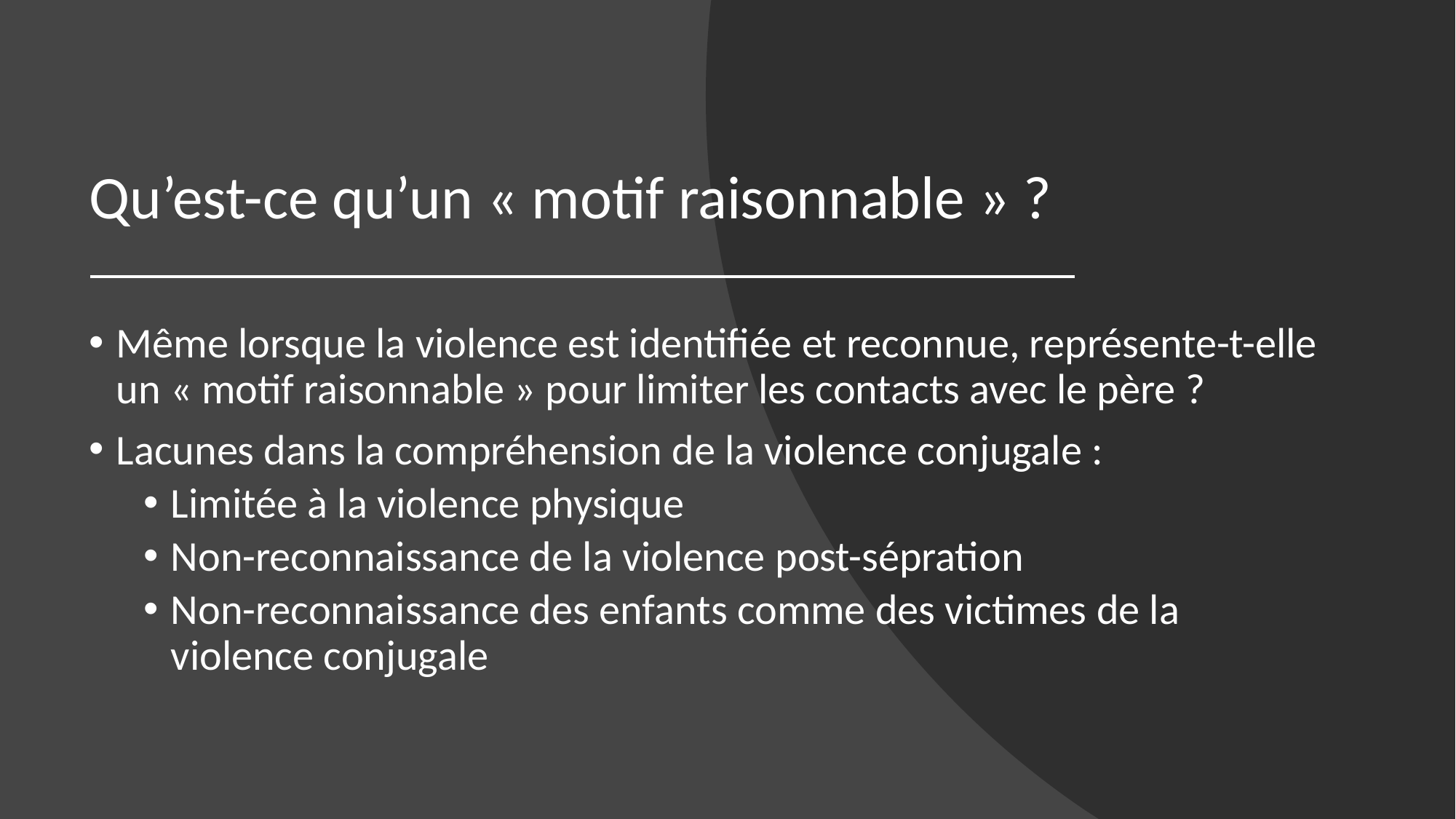

# Qu’est-ce qu’un « motif raisonnable » ?
Même lorsque la violence est identifiée et reconnue, représente-t-elle un « motif raisonnable » pour limiter les contacts avec le père ?
Lacunes dans la compréhension de la violence conjugale :
Limitée à la violence physique
Non-reconnaissance de la violence post-sépration
Non-reconnaissance des enfants comme des victimes de la violence conjugale